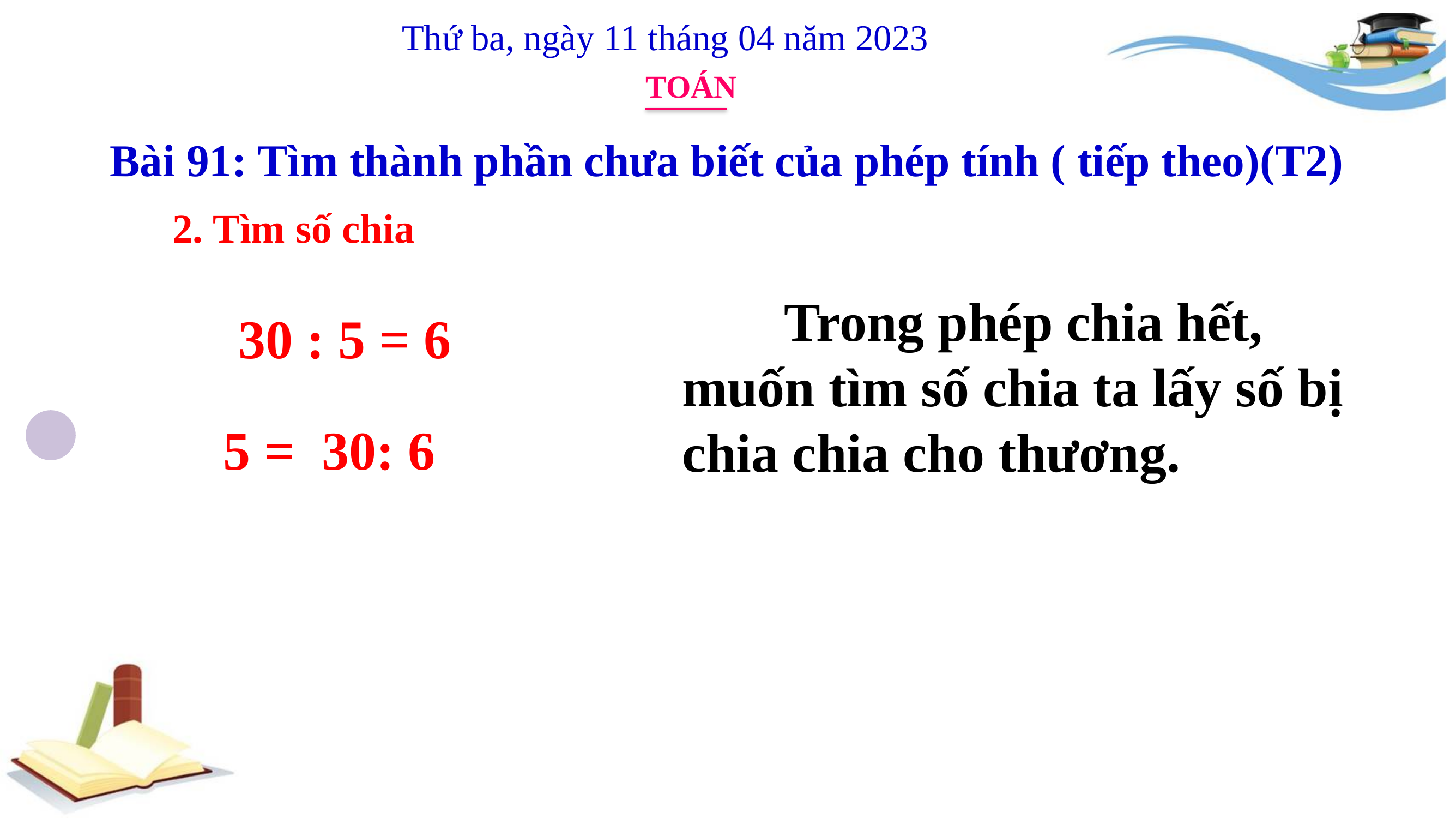

Thứ ba, ngày 11 tháng 04 năm 2023
TOÁN
Bài 91: Tìm thành phần chưa biết của phép tính ( tiếp theo)(T2)
2. Tìm số chia
        Trong phép chia hết, muốn tìm số chia ta lấy số bị chia chia cho thương.
  30 : 5 = 6

  5 =
        30: 6